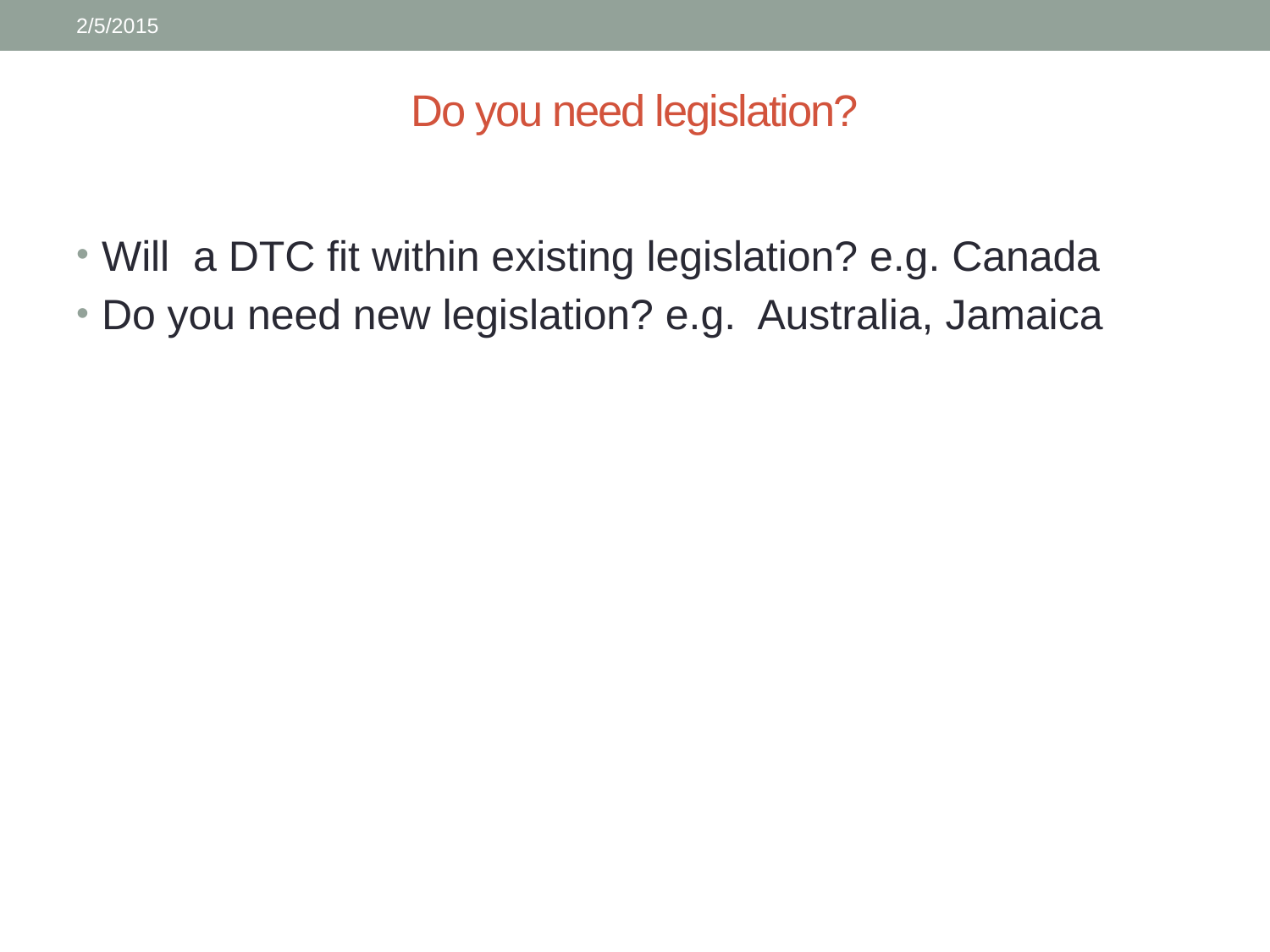

2/5/2015
# Do you need legislation?
Will  a DTC fit within existing legislation? e.g. Canada
Do you need new legislation? e.g.  Australia, Jamaica